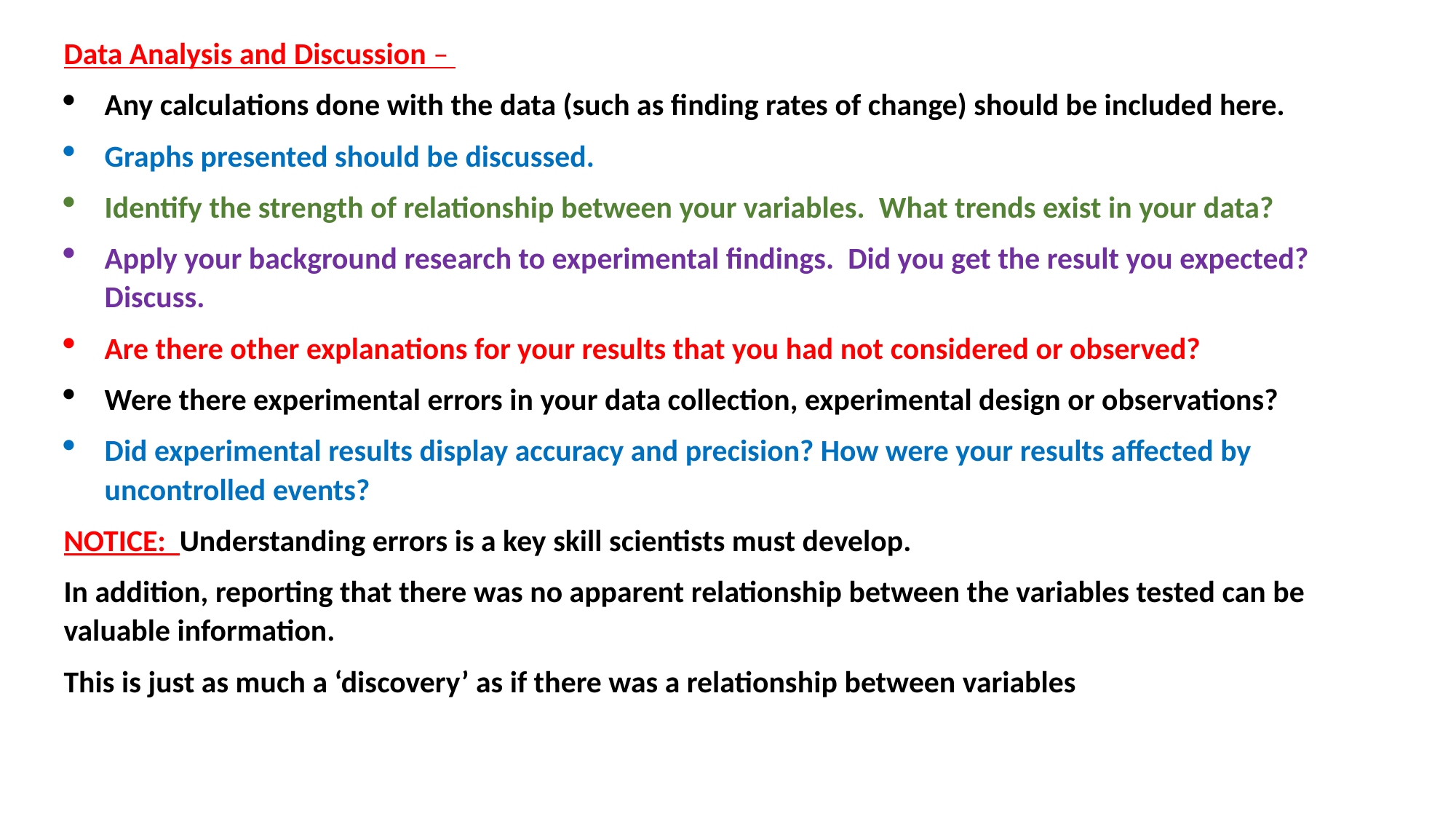

Data Analysis and Discussion –
Any calculations done with the data (such as finding rates of change) should be included here.
Graphs presented should be discussed.
Identify the strength of relationship between your variables.  What trends exist in your data?
Apply your background research to experimental findings.  Did you get the result you expected?  Discuss.
Are there other explanations for your results that you had not considered or observed?
Were there experimental errors in your data collection, experimental design or observations?
Did experimental results display accuracy and precision? How were your results affected by uncontrolled events?
NOTICE:  Understanding errors is a key skill scientists must develop.
In addition, reporting that there was no apparent relationship between the variables tested can be valuable information.
This is just as much a ‘discovery’ as if there was a relationship between variables